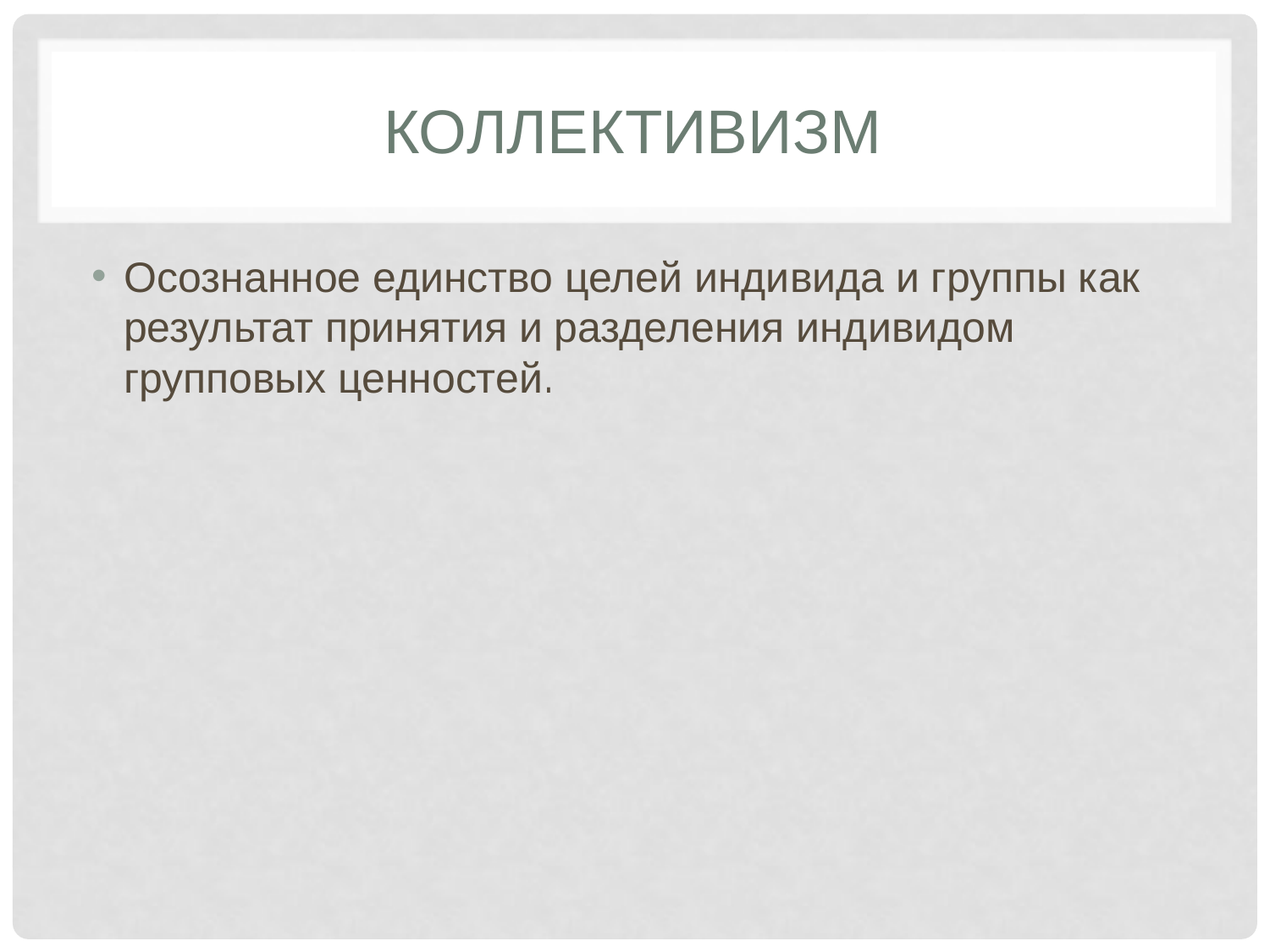

# Коллективизм
Осознанное единство целей индивида и группы как результат принятия и разделения индивидом групповых ценностей.